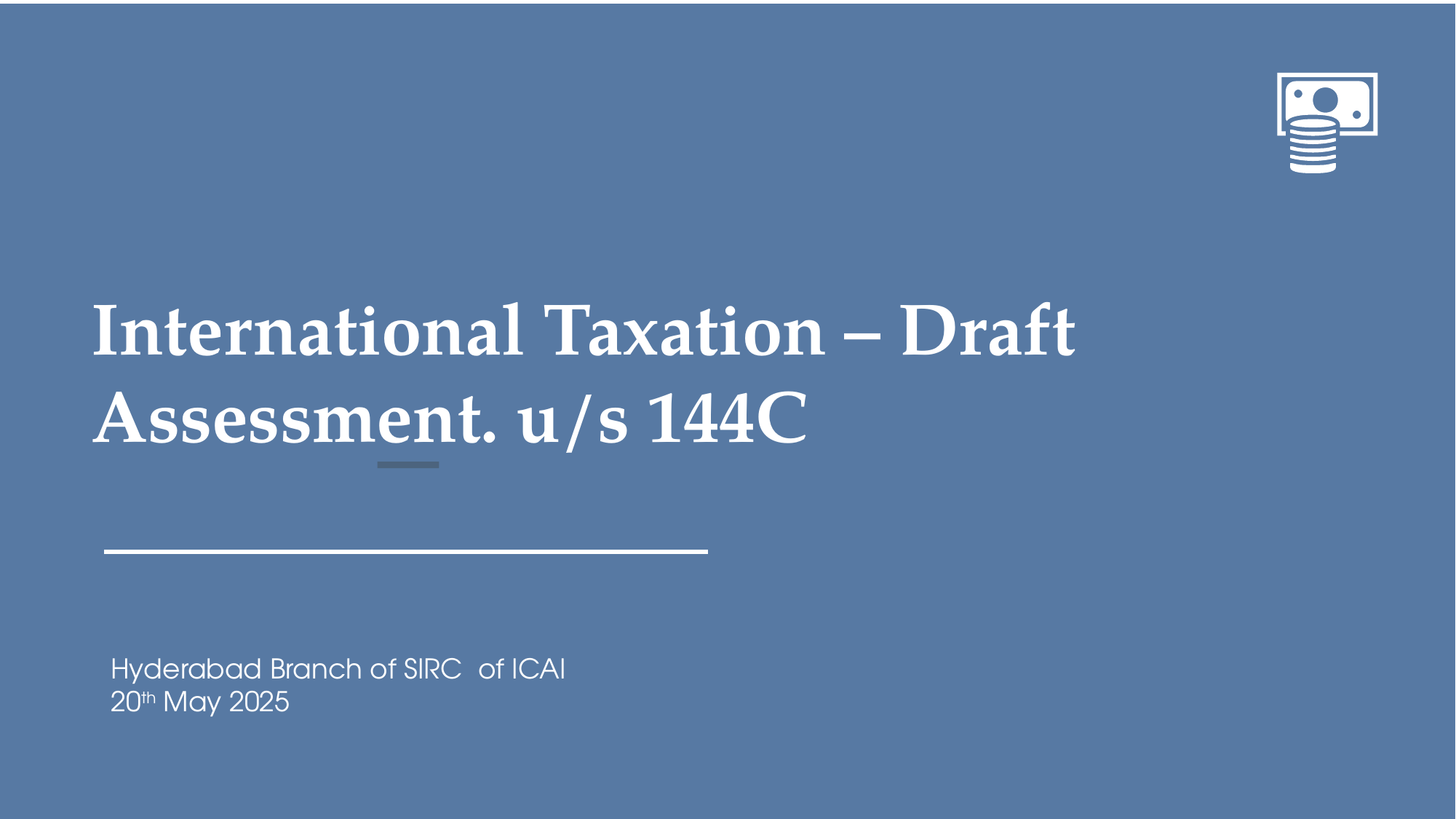

# International Taxation – Draft Assessment. u/s 144C
Hyderabad Branch of SIRC  of ICAI
20th May 2025